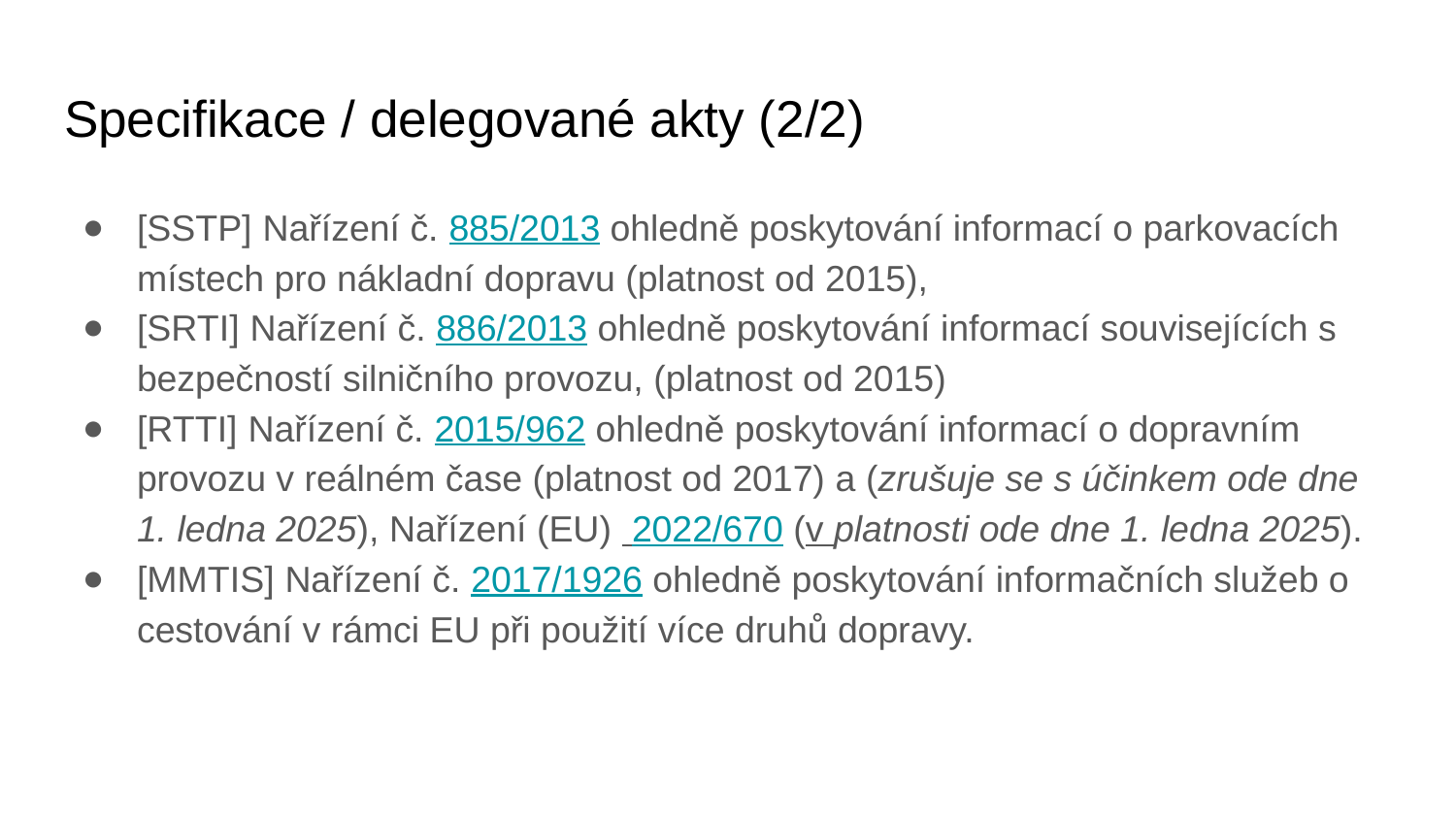

# Specifikace / delegované akty (2/2)
[SSTP] Nařízení č. 885/2013 ohledně poskytování informací o parkovacích místech pro nákladní dopravu (platnost od 2015),
[SRTI] Nařízení č. 886/2013 ohledně poskytování informací souvisejících s bezpečností silničního provozu, (platnost od 2015)
[RTTI] Nařízení č. 2015/962 ohledně poskytování informací o dopravním provozu v reálném čase (platnost od 2017) a (zrušuje se s účinkem ode dne 1. ledna 2025), Nařízení (EU)  2022/670 (v platnosti ode dne 1. ledna 2025).
[MMTIS] Nařízení č. 2017/1926 ohledně poskytování informačních služeb o cestování v rámci EU při použití více druhů dopravy.